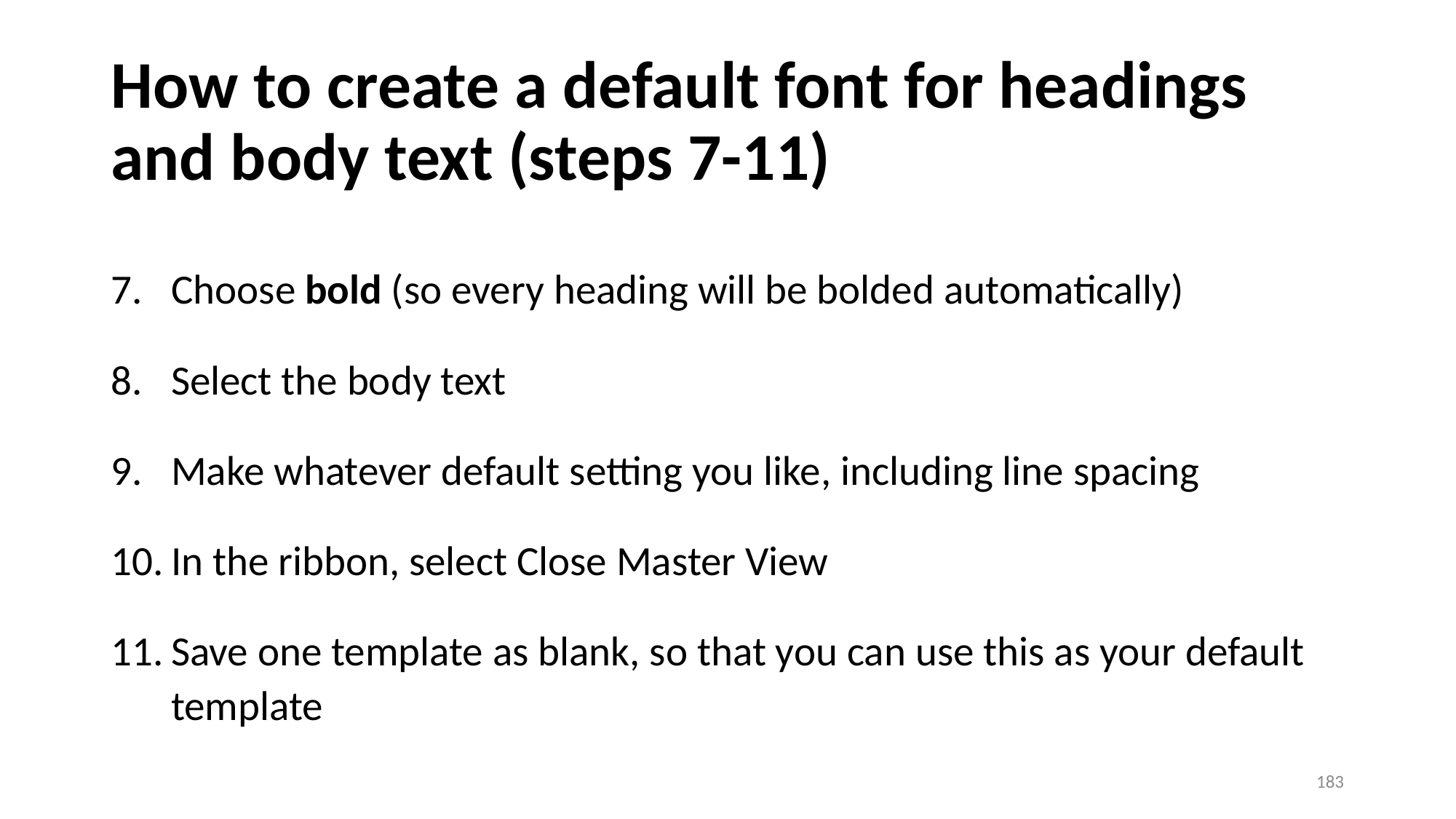

# How to create a default font for headings and body text (steps 7-11)
Choose bold (so every heading will be bolded automatically)
Select the body text
Make whatever default setting you like, including line spacing
In the ribbon, select Close Master View
Save one template as blank, so that you can use this as your default template

183